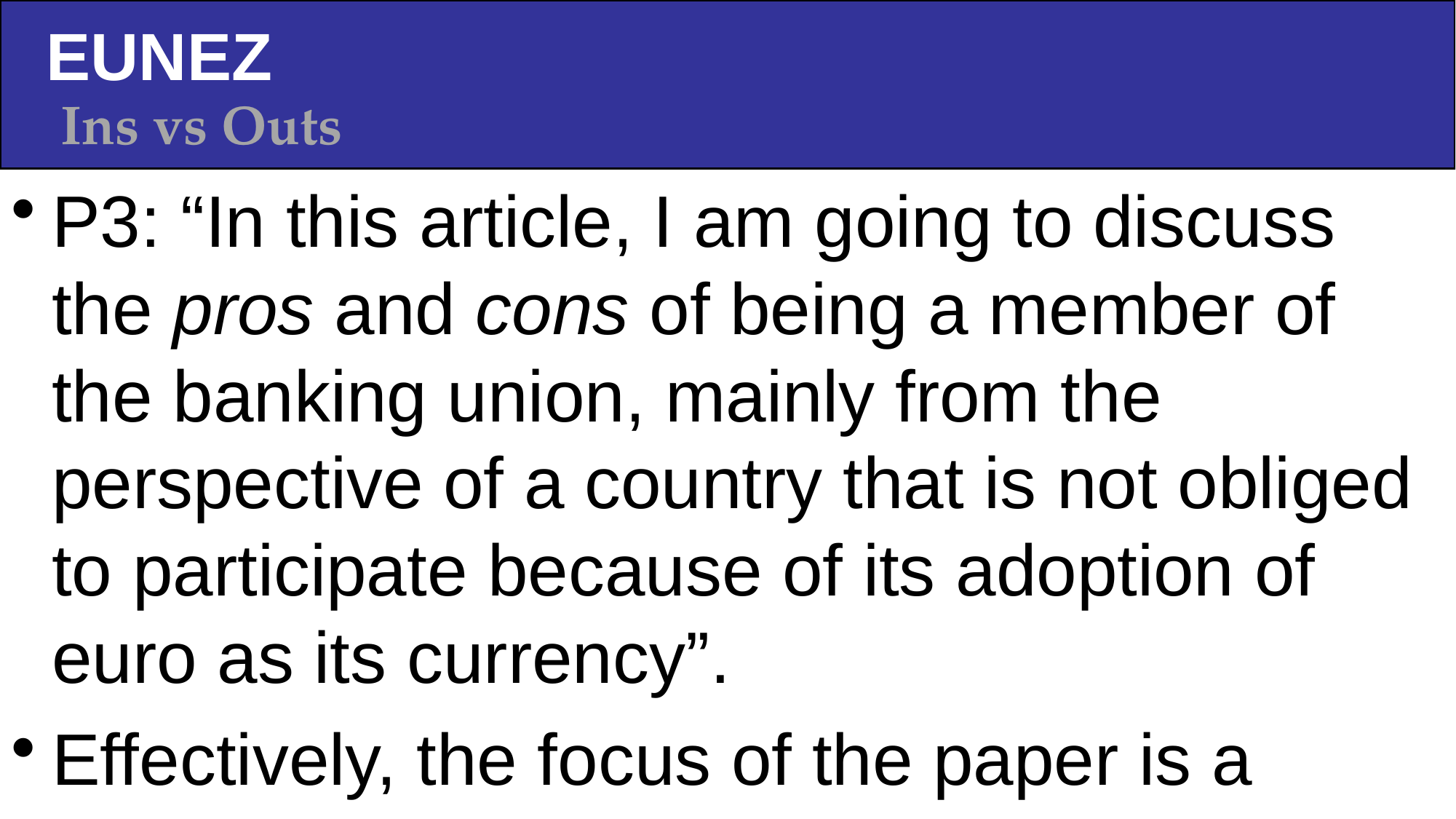

EUNEZ
 Ins vs Outs
P3: “In this article, I am going to discuss the pros and cons of being a member of the banking union, mainly from the perspective of a country that is not obliged to participate because of its adoption of euro as its currency”.
Effectively, the focus of the paper is a study of whether it would pay for Sweden (and Denmark) to join the banking union…